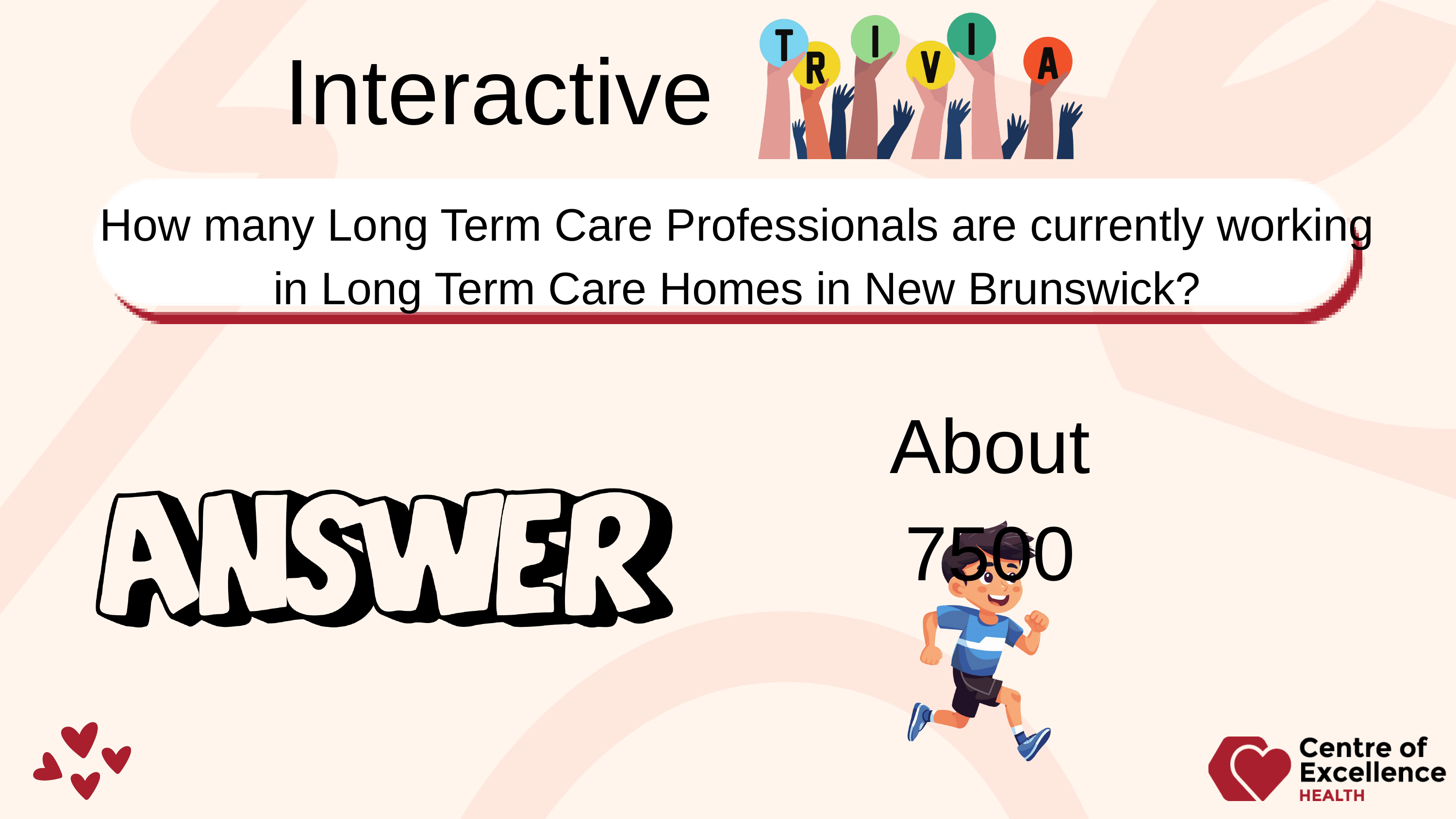

Interactive

How many Long Term Care Professionals are currently working in Long Term Care Homes in New Brunswick?
About 7500